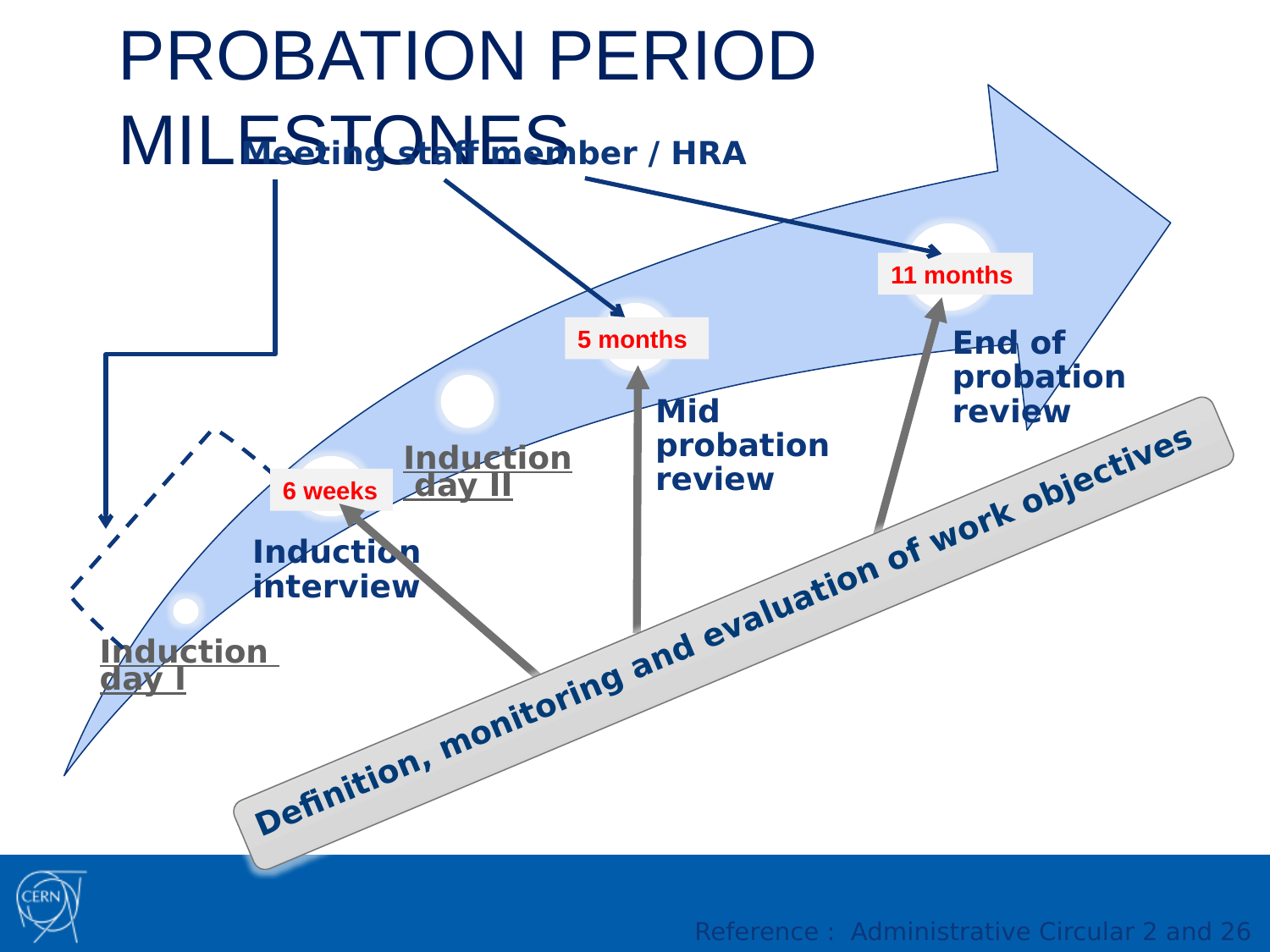

Probation Period Milestones
Induction day I
Induction interview
Induction day II
Mid probation review
End of probation review
Meeting staff member / HRA
11 months
5 months

6 weeks
Definition, monitoring and evaluation of work objectives
Reference :  Administrative Circular 2 and 26